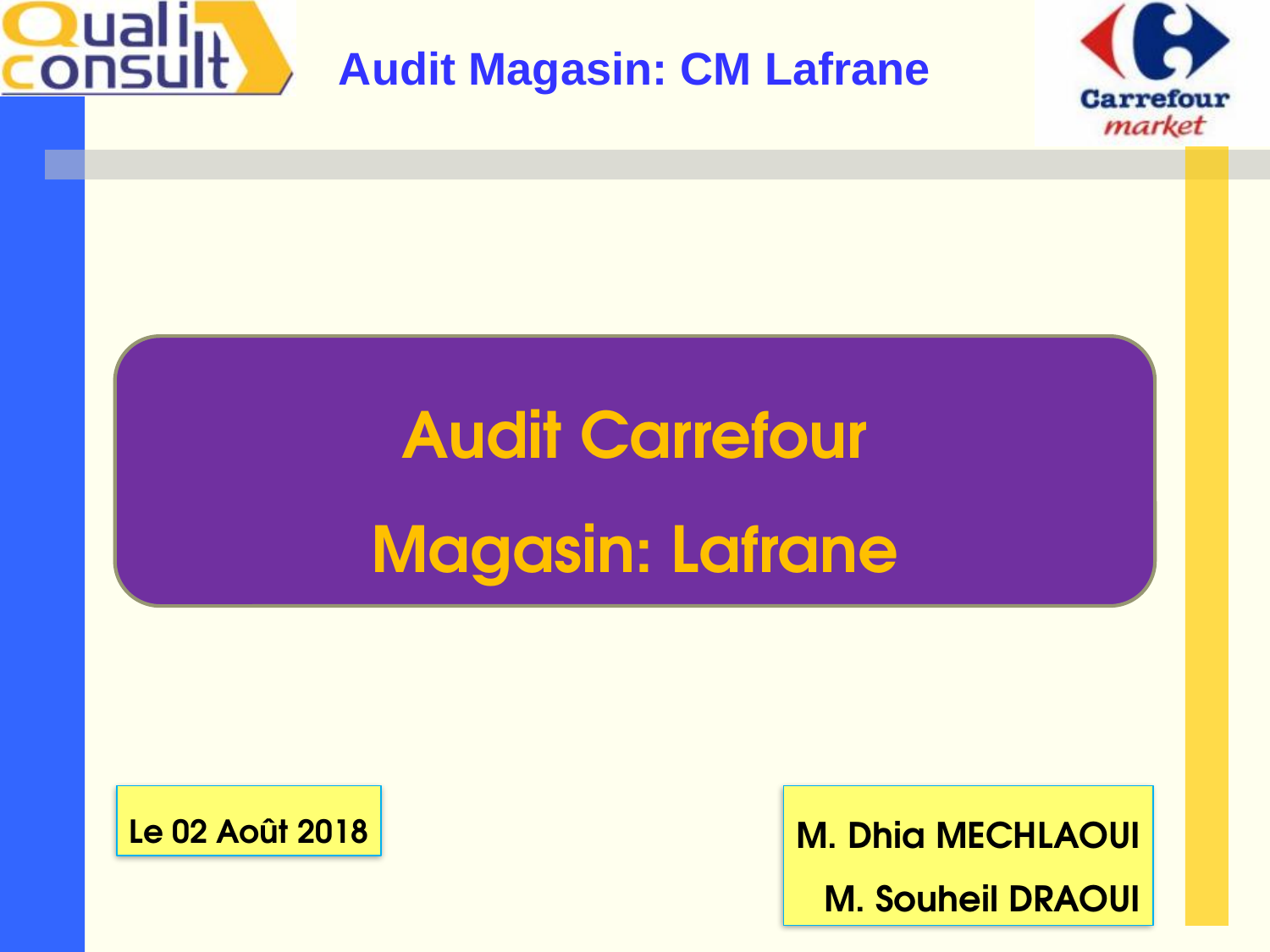

Audit Carrefour
Magasin: Lafrane
Le 02 Août 2018
M. Dhia MECHLAOUI
M. Souheil DRAOUI